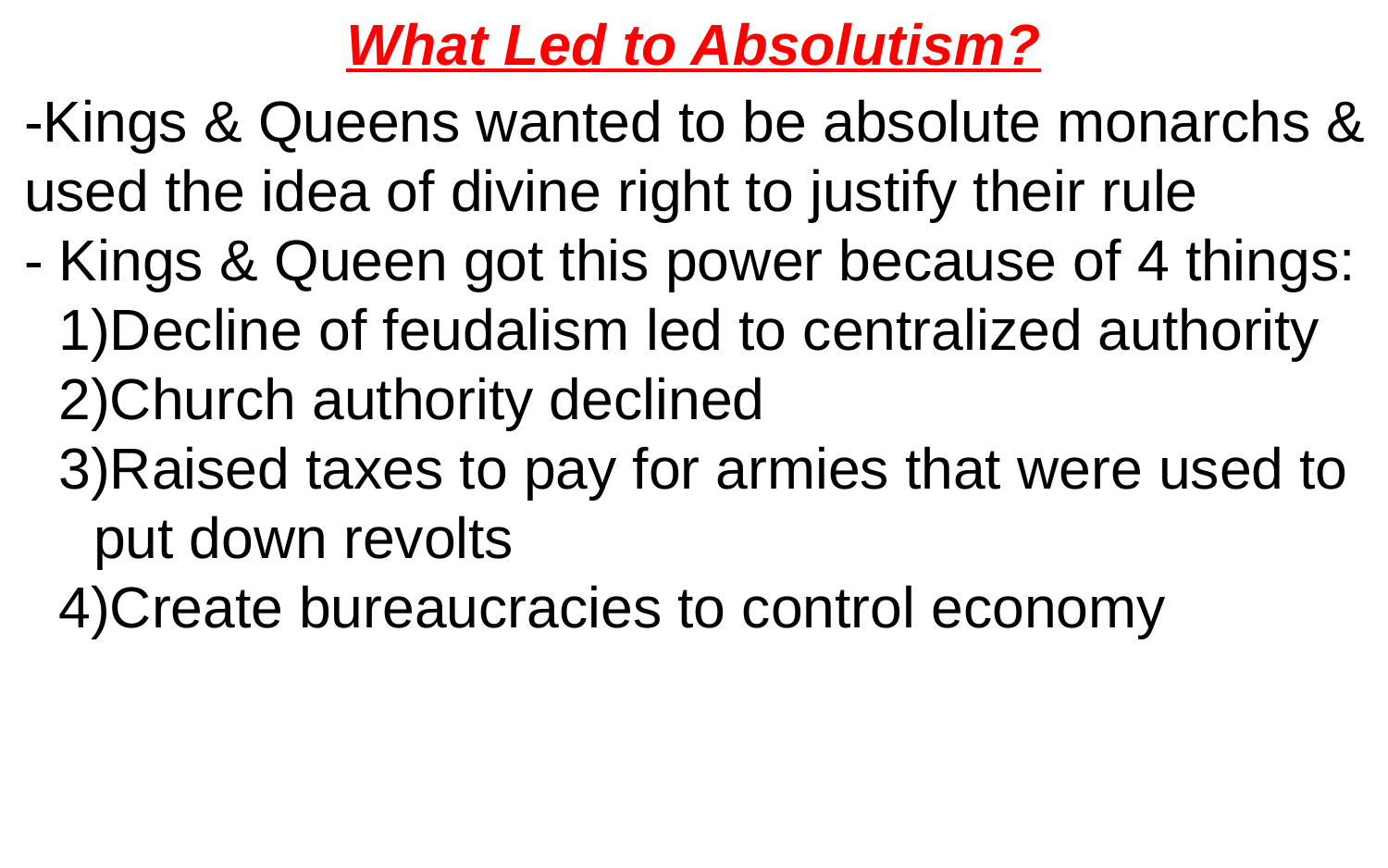

# What Led to Absolutism?
-Kings & Queens wanted to be absolute monarchs & used the idea of divine right to justify their rule
- Kings & Queen got this power because of 4 things:
Decline of feudalism led to centralized authority
Church authority declined
Raised taxes to pay for armies that were used to put down revolts
Create bureaucracies to control economy